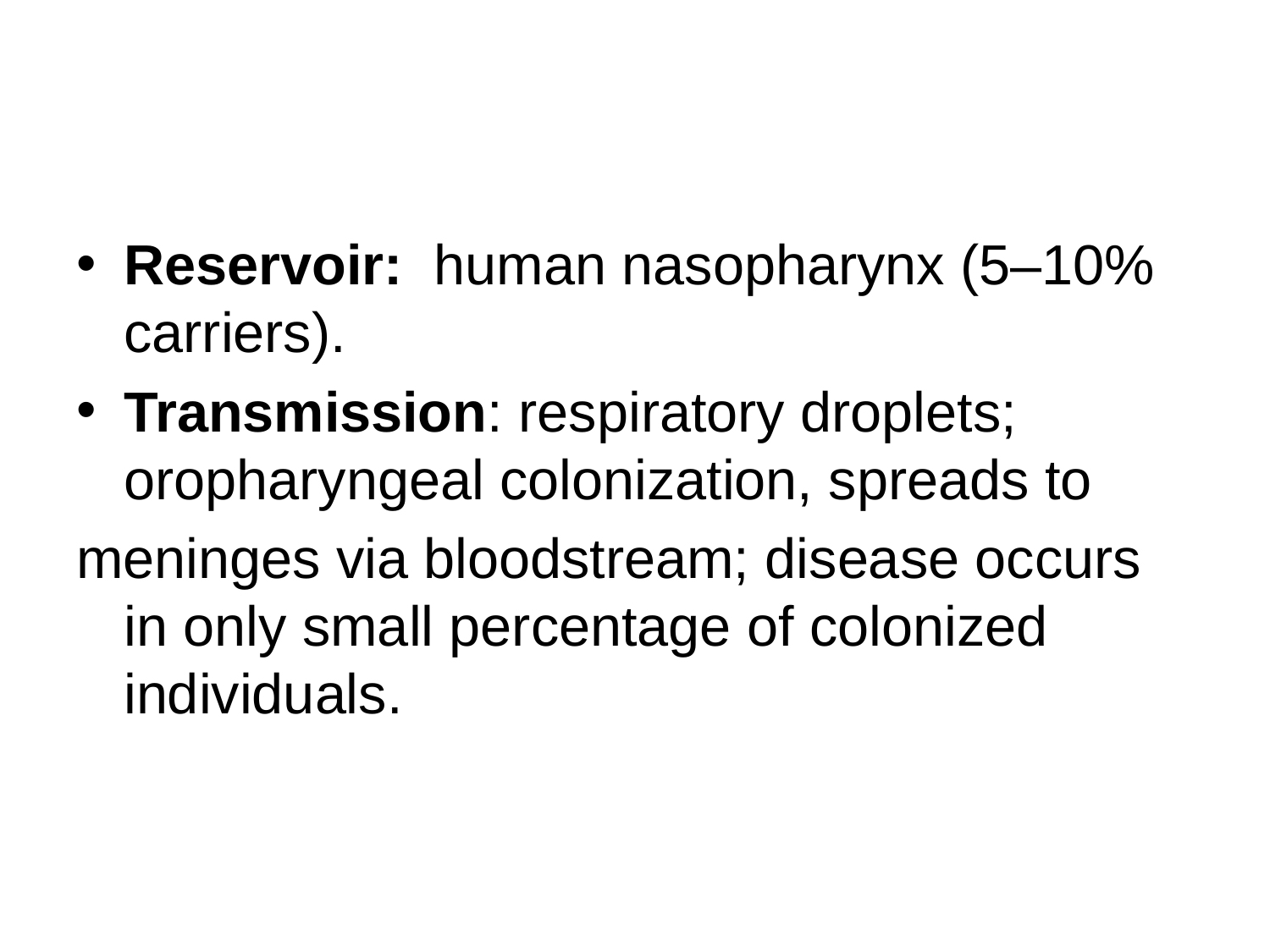

#
Reservoir:  human nasopharynx (5–10% carriers).
Transmission: respiratory droplets; oropharyngeal colonization, spreads to
meninges via bloodstream; disease occurs in only small percentage of colonized individuals.